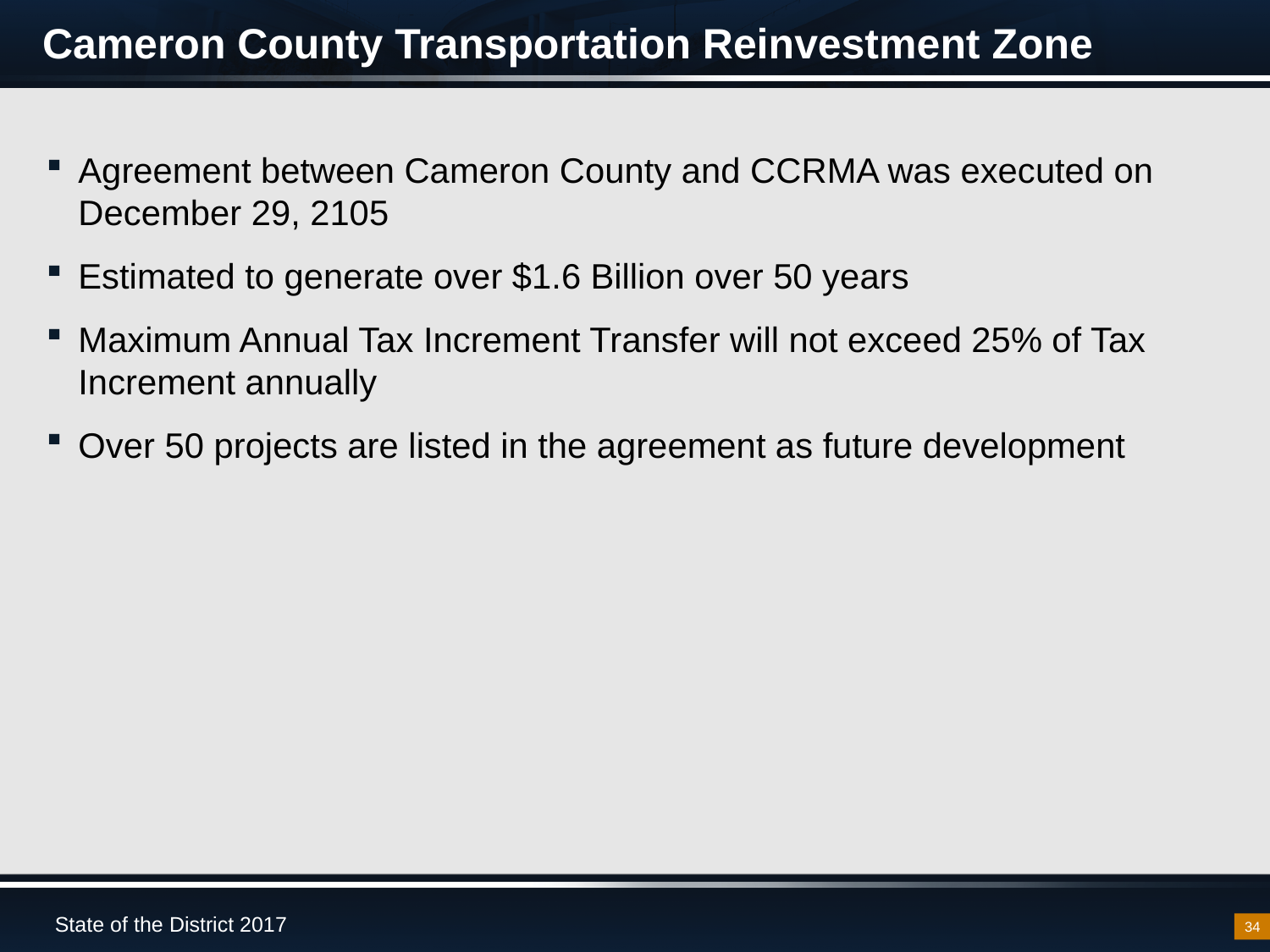

# Cameron County Transportation Reinvestment Zone
Agreement between Cameron County and CCRMA was executed on December 29, 2105
Estimated to generate over $1.6 Billion over 50 years
Maximum Annual Tax Increment Transfer will not exceed 25% of Tax Increment annually
Over 50 projects are listed in the agreement as future development
34